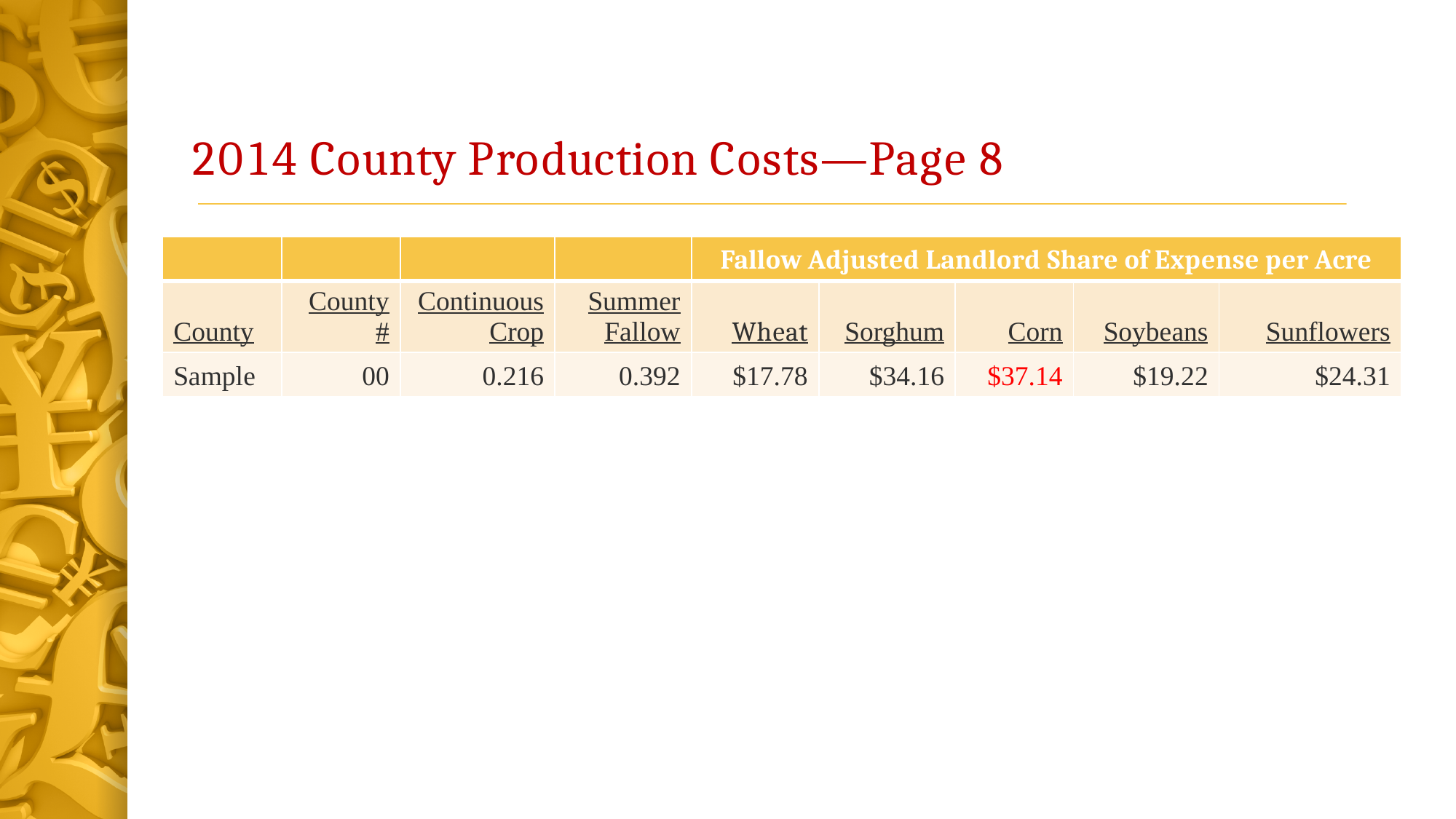

# 2014 County Production Costs—Page 8
|  |  |  |  | Fallow Adjusted Landlord Share of Expense per Acre |  |  |  |  |
| --- | --- | --- | --- | --- | --- | --- | --- | --- |
| County | County # | Continuous Crop | Summer Fallow | Wheat | Sorghum | Corn | Soybeans | Sunflowers |
| Sample | 00 | 0.216 | 0.392 | $17.78 | $34.16 | $37.14 | $19.22 | $24.31 |